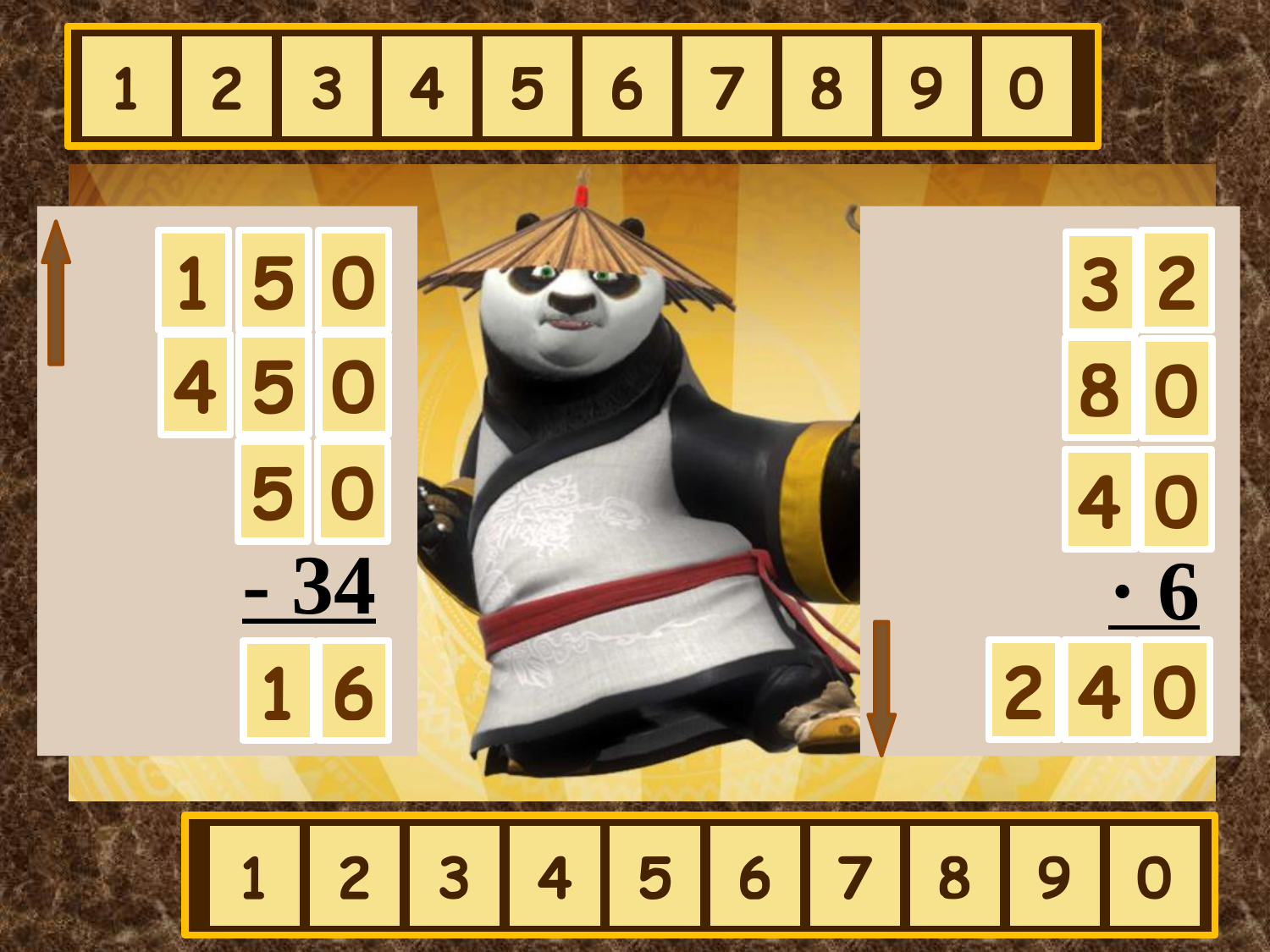

1
2
3
4
5
6
7
8
9
0
24 +126
· 3
: 9
- 34
?
8 · 4
+ 48
: 2
· 6
?

2
1
5
0
3

4
5
0
8
0

5
0
4
0

2
4
0
1
6
1
2
3
4
5
6
7
8
9
0